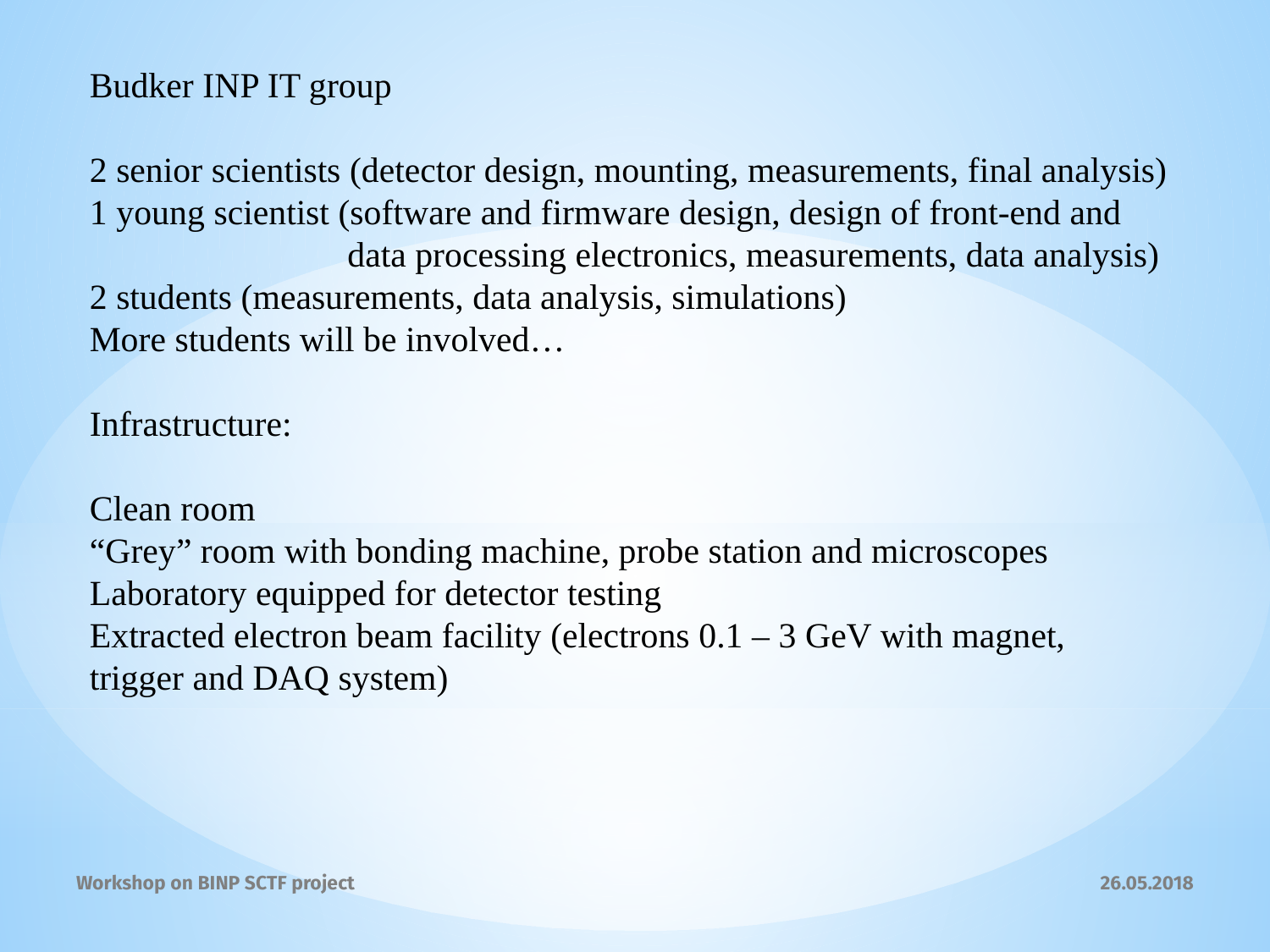

Budker INP IT group

2 senior scientists (detector design, mounting, measurements, final analysis)
1 young scientist (software and firmware design, design of front-end and
                             data processing electronics, measurements, data analysis)
2 students (measurements, data analysis, simulations)
More students will be involved…

Infrastructure:

Clean room
“Grey” room with bonding machine, probe station and microscopes
Laboratory equipped for detector testing
Extracted electron beam facility (electrons 0.1 – 3 GeV with magnet,
trigger and DAQ system)
Workshop on BINP SCTF project
26.05.2018